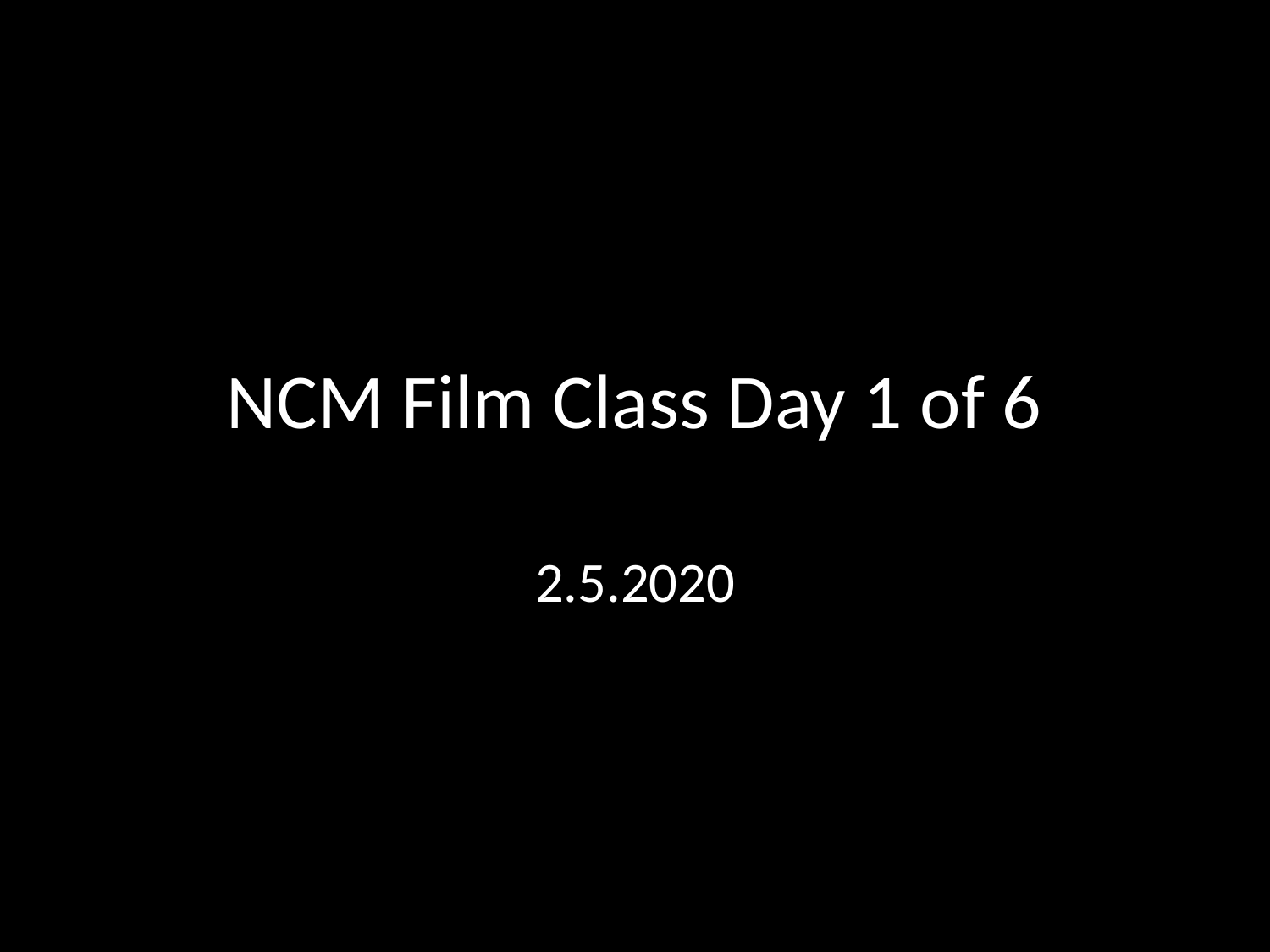

# NCM Film Class Day 1 of 6
2.5.2020